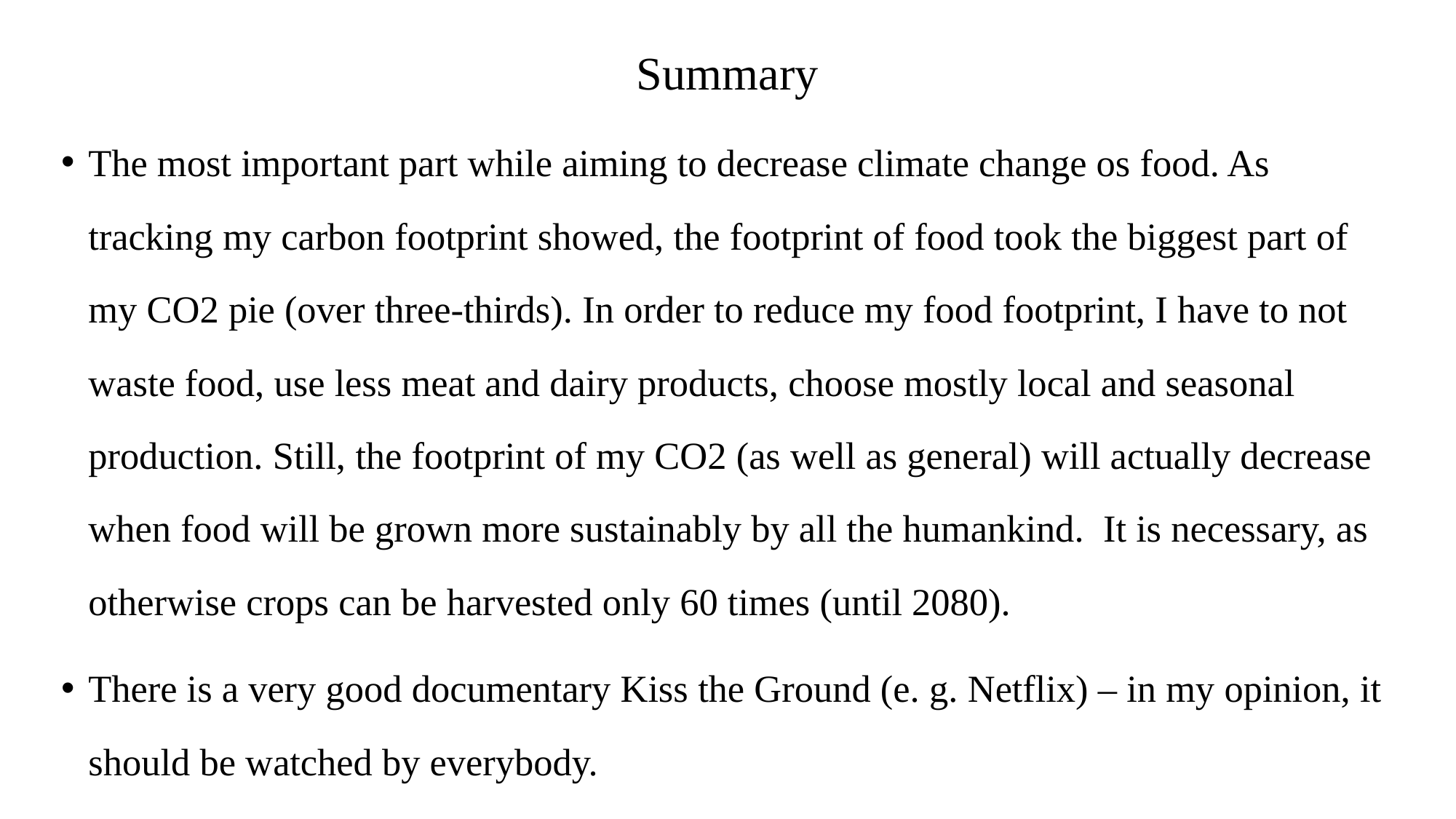

# Summary
The most important part while aiming to decrease climate change os food. As tracking my carbon footprint showed, the footprint of food took the biggest part of my CO2 pie (over three-thirds). In order to reduce my food footprint, I have to not waste food, use less meat and dairy products, choose mostly local and seasonal production. Still, the footprint of my CO2 (as well as general) will actually decrease when food will be grown more sustainably by all the humankind.  It is necessary, as otherwise crops can be harvested only 60 times (until 2080).
There is a very good documentary Kiss the Ground (e. g. Netflix) – in my opinion, it should be watched by everybody.